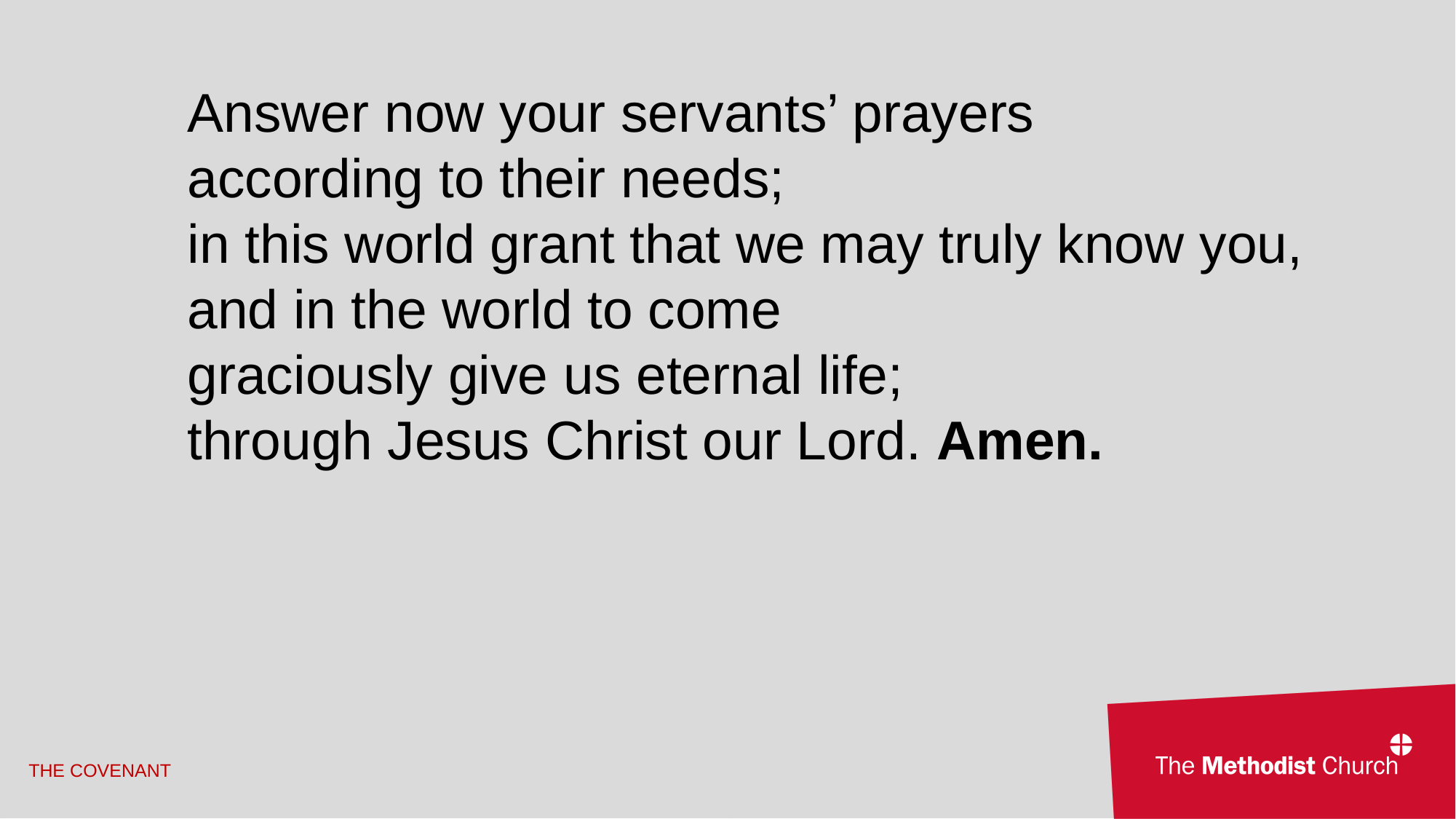

Answer now your servants’ prayers
according to their needs;
in this world grant that we may truly know you,
and in the world to come
graciously give us eternal life;
through Jesus Christ our Lord. Amen.